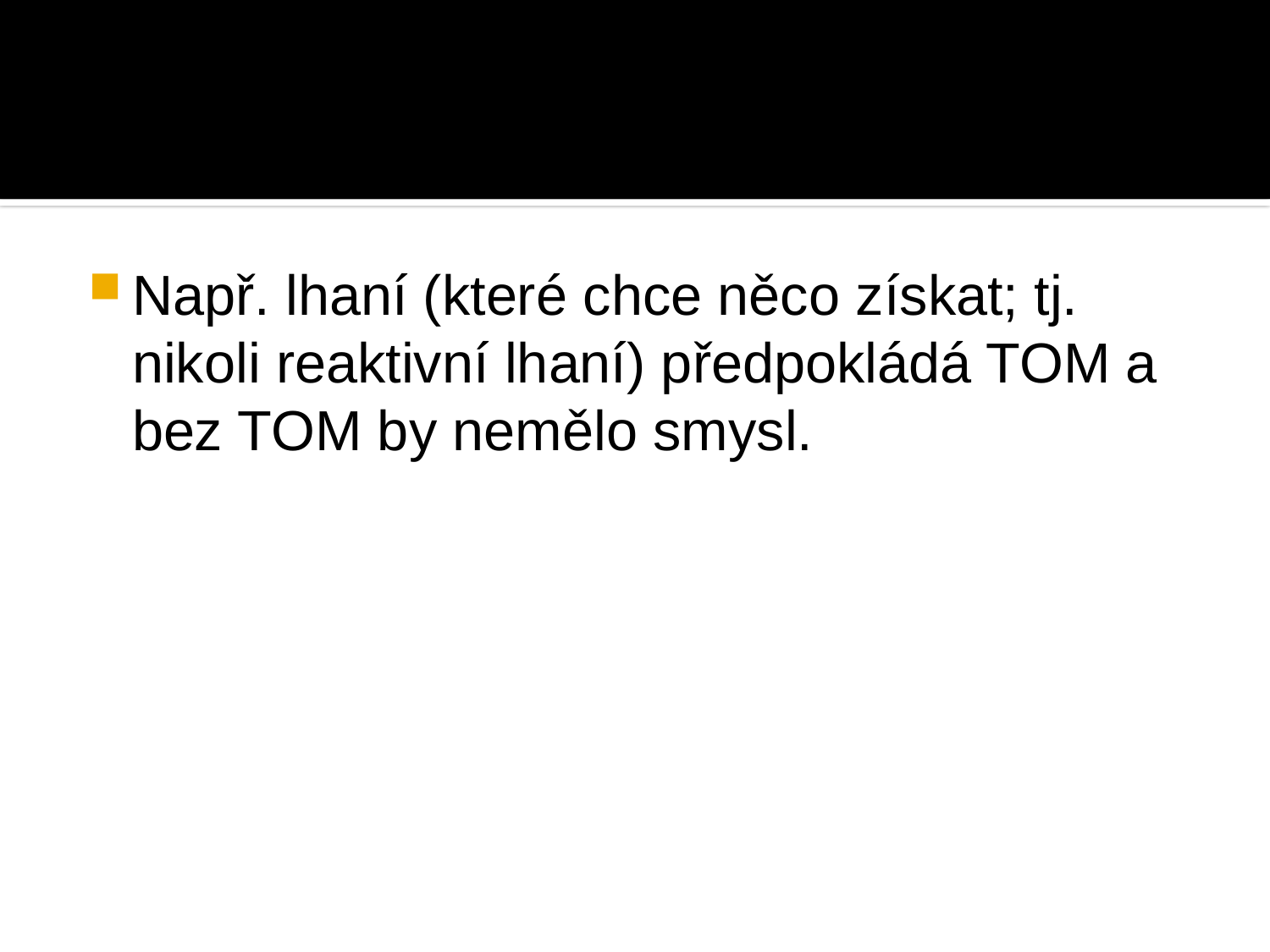

#
Např. lhaní (které chce něco získat; tj. nikoli reaktivní lhaní) předpokládá TOM a bez TOM by nemělo smysl.